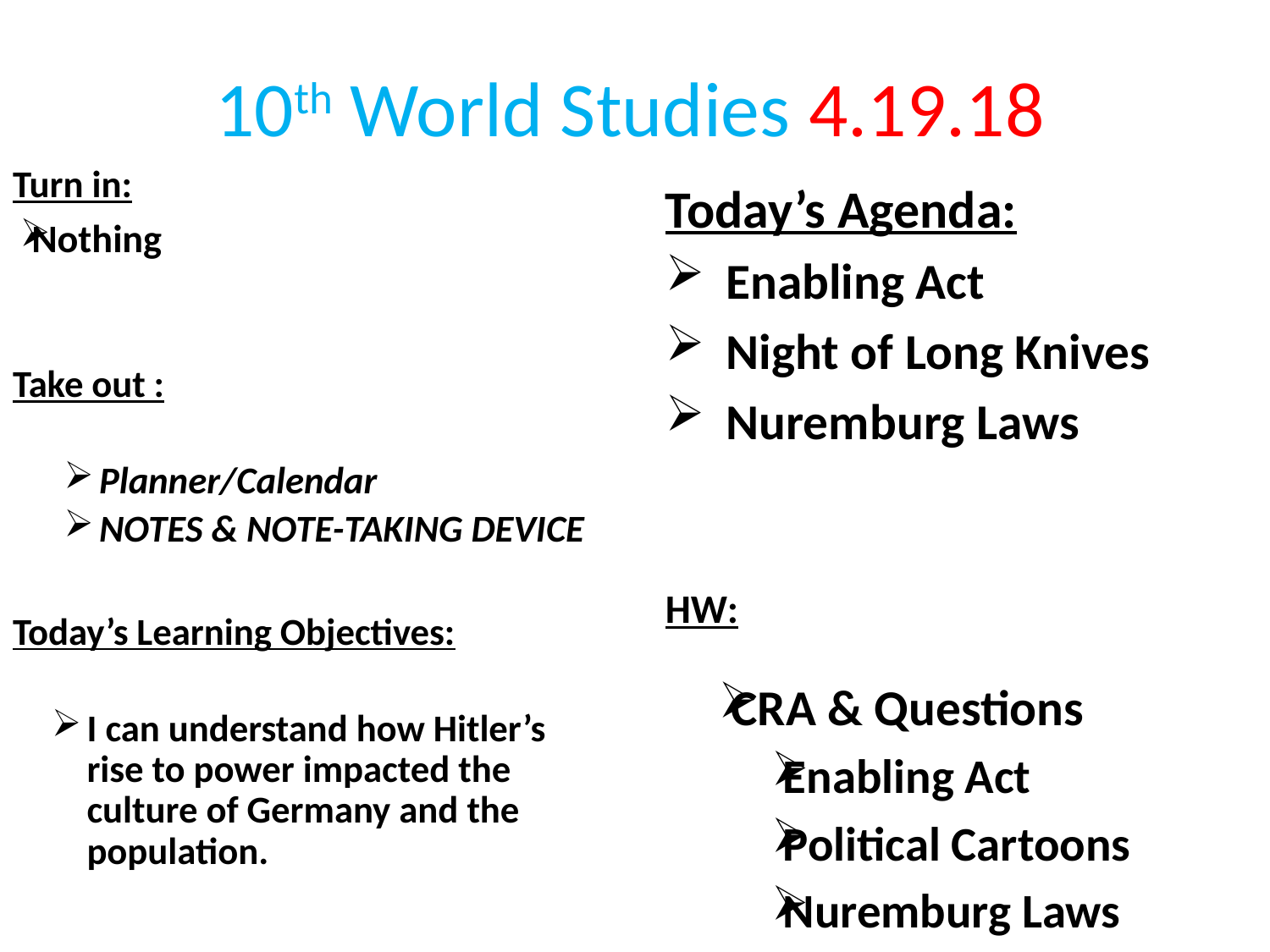

10th World Studies 4.19.18
Turn in:
Nothing

Take out :

Planner/Calendar
NOTES & NOTE-TAKING DEVICE

Today’s Learning Objectives:

I can understand how Hitler’s rise to power impacted the culture of Germany and the population.
Today’s Agenda:
Enabling Act
Night of Long Knives
Nuremburg Laws

HW:

CRA & Questions
Enabling Act
Political Cartoons
Nuremburg Laws